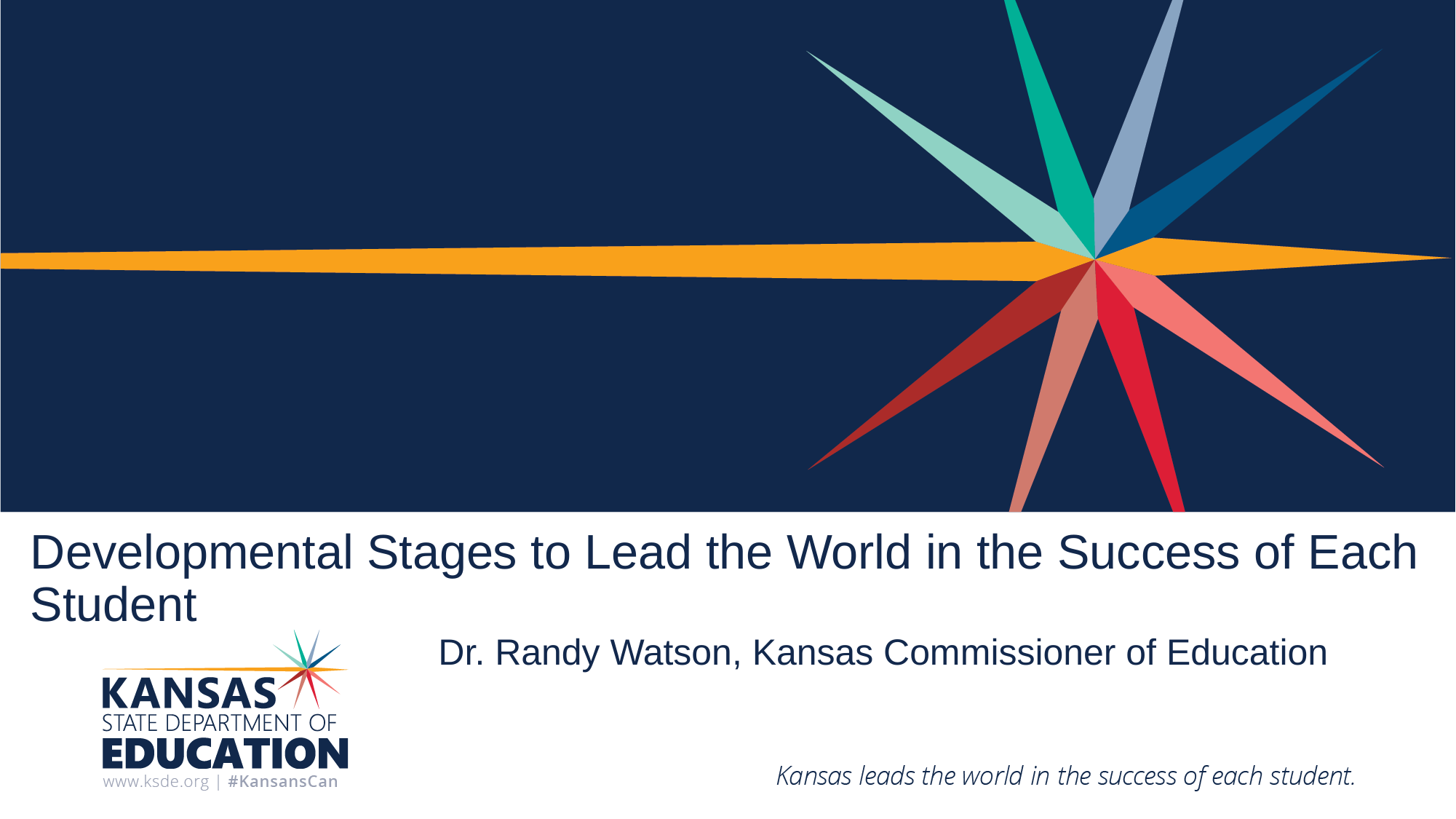

# Developmental Stages to Lead the World in the Success of Each Student
Dr. Randy Watson, Kansas Commissioner of Education